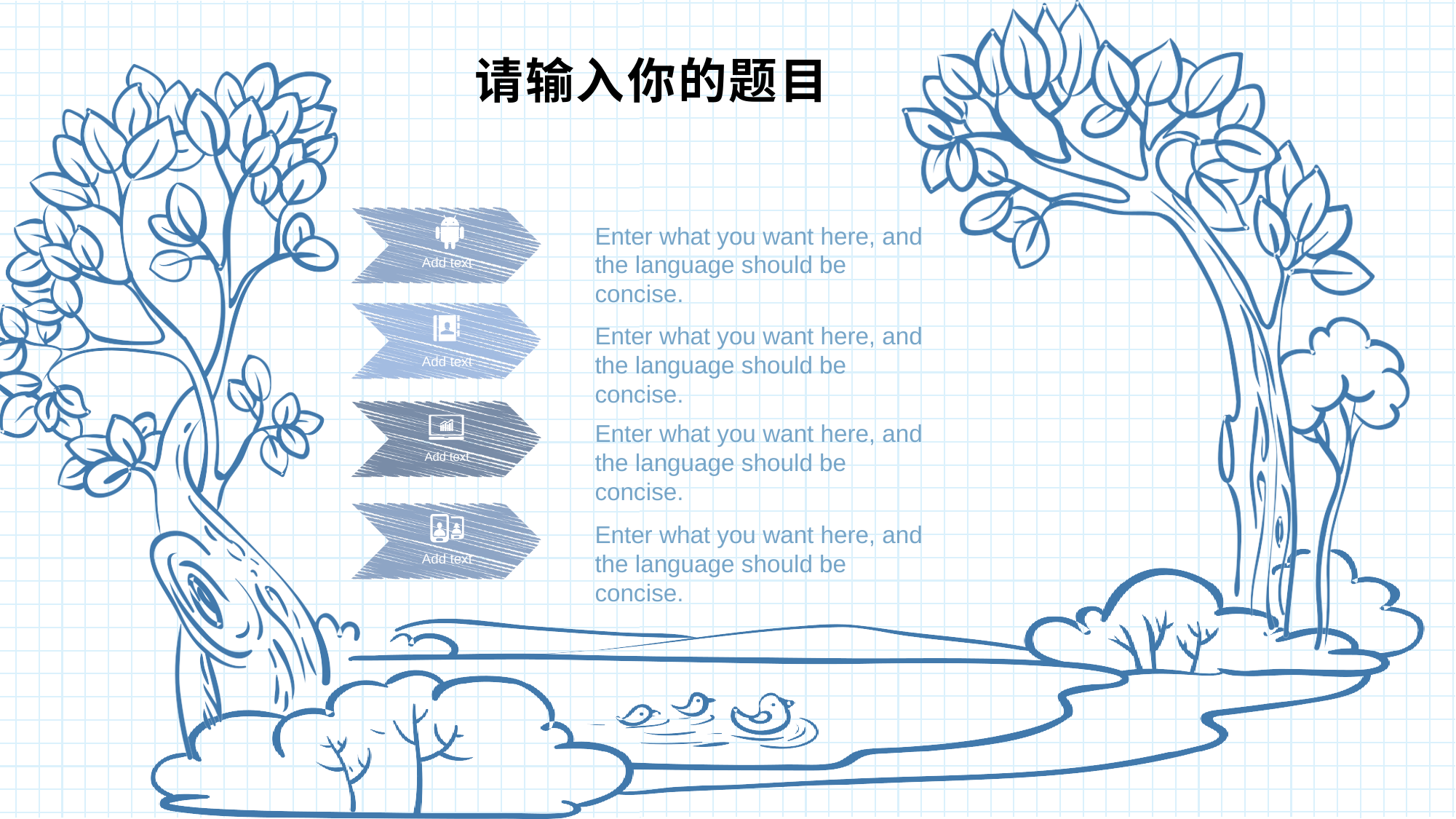

Add text

Enter what you want here, and the language should be concise.

Add text

Enter what you want here, and the language should be concise.

Add text

Enter what you want here, and the language should be concise.

Add text

Enter what you want here, and the language should be concise.